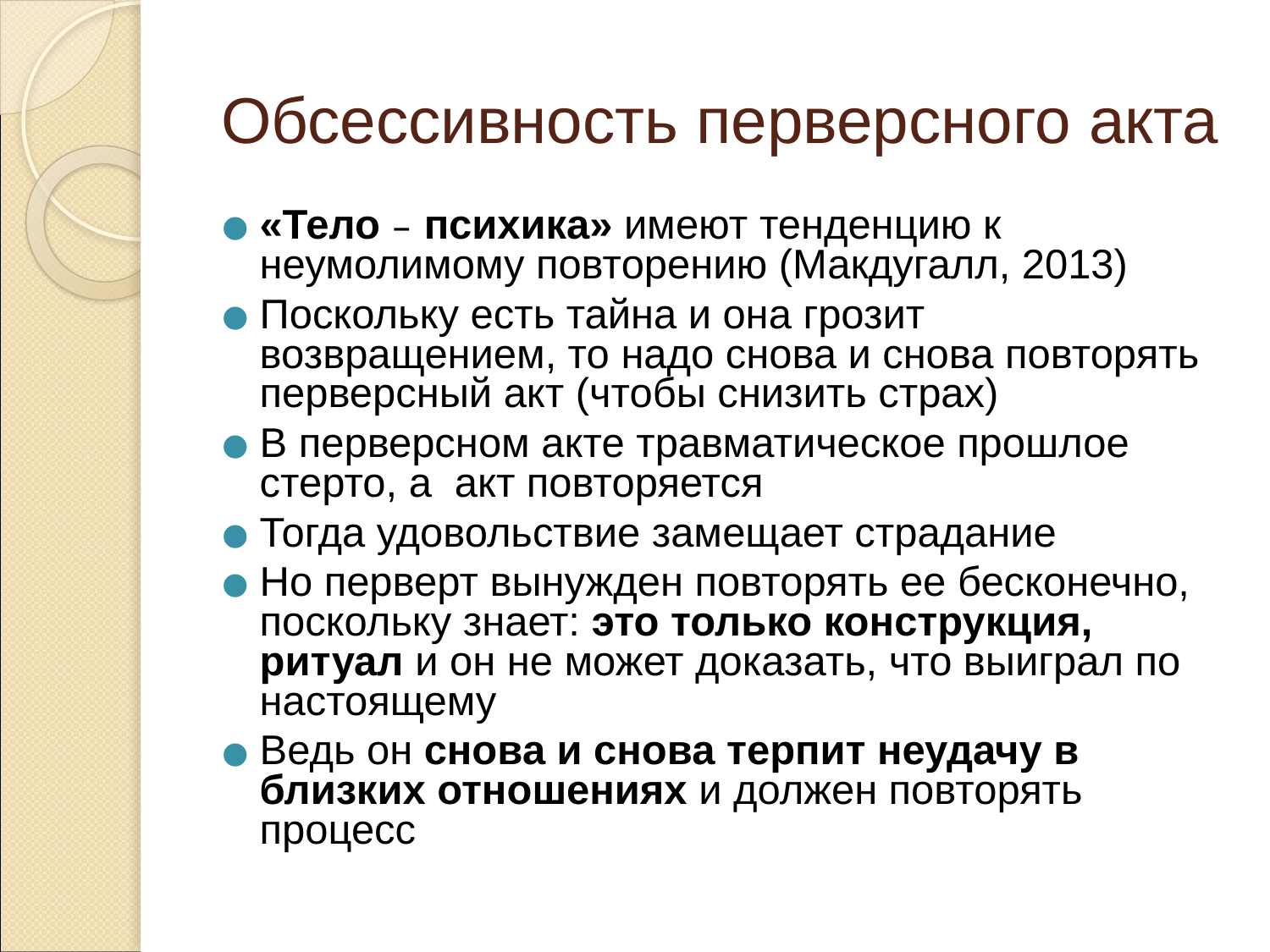

# Обсессивность перверсного акта
«Тело – психика» имеют тенденцию к неумолимому повторению (Макдугалл, 2013)
Поскольку есть тайна и она грозит возвращением, то надо снова и снова повторять перверсный акт (чтобы снизить страх)
В перверсном акте травматическое прошлое стерто, а  акт повторяется
Тогда удовольствие замещает страдание
Но перверт вынужден повторять ее бесконечно, поскольку знает: это только конструкция, ритуал и он не может доказать, что выиграл по настоящему
Ведь он снова и снова терпит неудачу в близких отношениях и должен повторять процесс